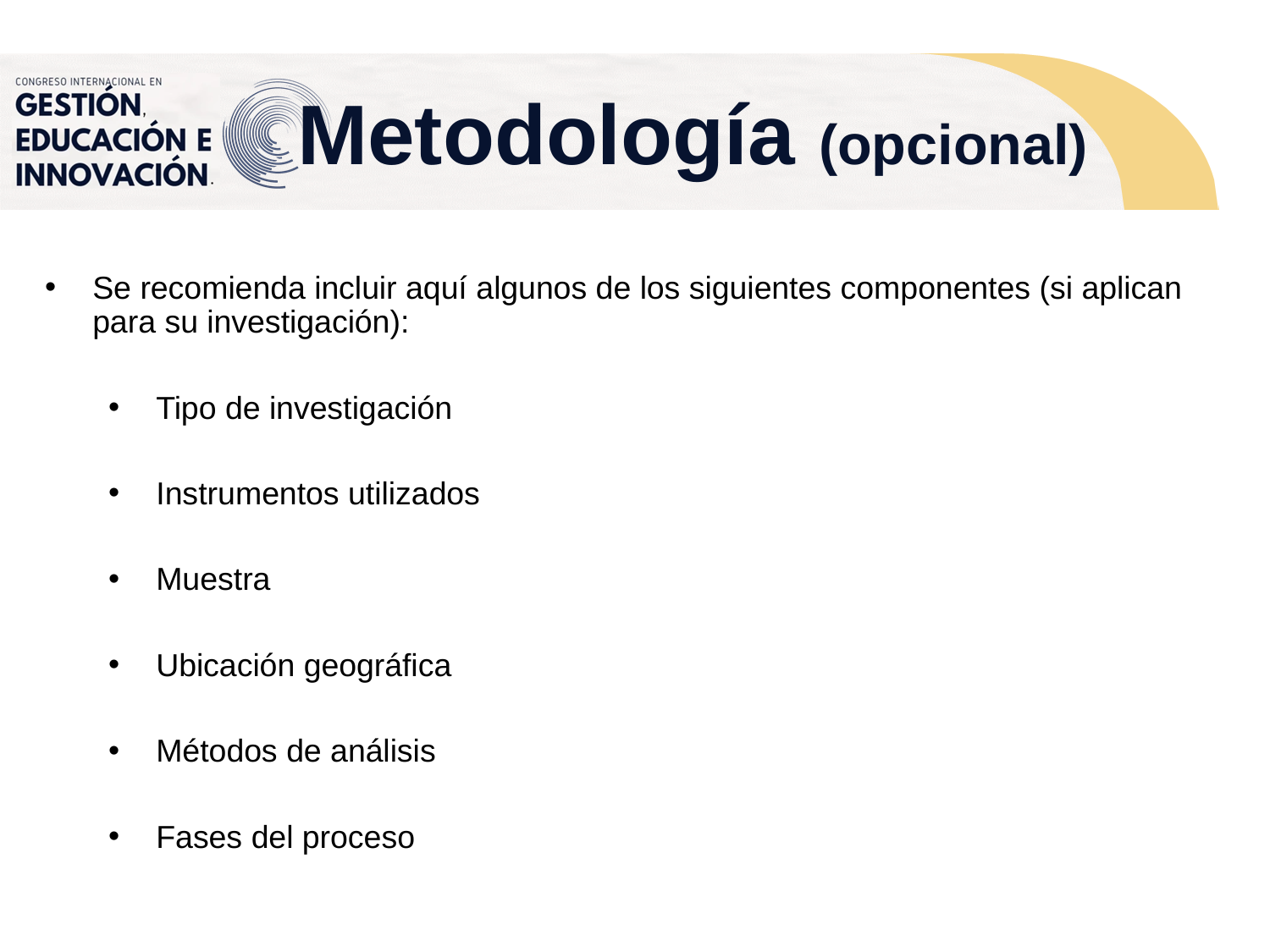

# Metodología (opcional)
Se recomienda incluir aquí algunos de los siguientes componentes (si aplican para su investigación):

Tipo de investigación

Instrumentos utilizados

Muestra

Ubicación geográfica

Métodos de análisis

Fases del proceso